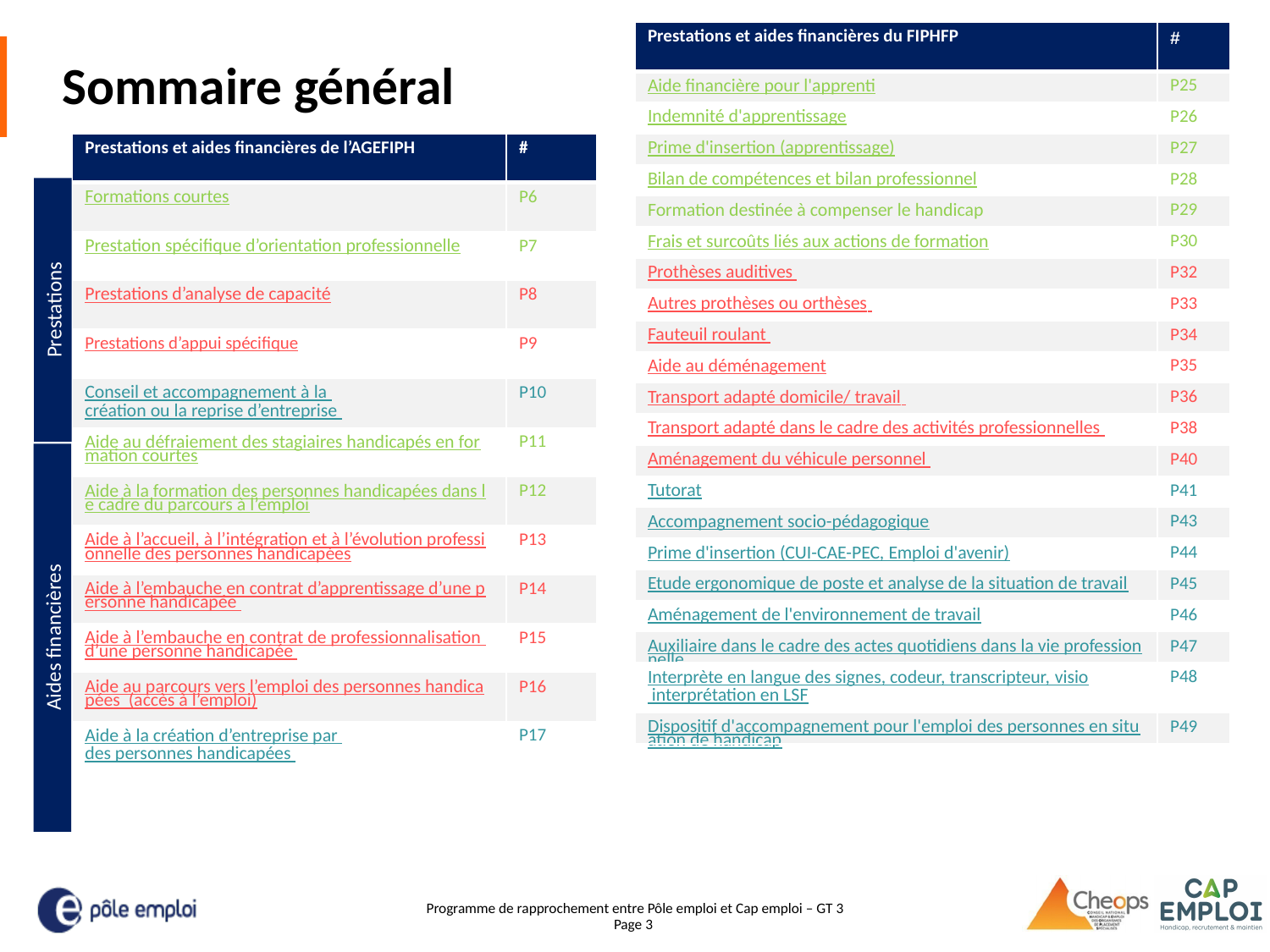

| Prestations et aides financières du FIPHFP | # |
| --- | --- |
| Aide financière pour l'apprenti | P25 |
| Indemnité d'apprentissage | P26 |
| Prime d'insertion (apprentissage) | P27 |
| Bilan de compétences et bilan professionnel | P28 |
| Formation destinée à compenser le handicap | P29 |
| Frais et surcoûts liés aux actions de formation | P30 |
| Prothèses auditives | P32 |
| Autres prothèses ou orthèses | P33 |
| Fauteuil roulant | P34 |
| Aide au déménagement | P35 |
| Transport adapté domicile/ travail | P36 |
| Transport adapté dans le cadre des activités professionnelles | P38 |
| Aménagement du véhicule personnel | P40 |
| Tutorat | P41 |
| Accompagnement socio-pédagogique | P43 |
| Prime d'insertion (CUI-CAE-PEC, Emploi d'avenir) | P44 |
| Etude ergonomique de poste et analyse de la situation de travail | P45 |
| Aménagement de l'environnement de travail | P46 |
| Auxiliaire dans le cadre des actes quotidiens dans la vie professionnelle | P47 |
| Interprète en langue des signes, codeur, transcripteur, visio interprétation en LSF | P48 |
| Dispositif d'accompagnement pour l'emploi des personnes en situation de handicap | P49 |
# Sommaire général
| Prestations et aides financières de l’AGEFIPH | # |
| --- | --- |
| Formations courtes | P6 |
| Prestation spécifique d’orientation professionnelle | P7 |
| Prestations d’analyse de capacité | P8 |
| Prestations d’appui spécifique | P9 |
| Conseil et accompagnement à la création ou la reprise d’entreprise | P10 |
| Aide au défraiement des stagiaires handicapés en formation courtes | P11 |
| Aide à la formation des personnes handicapées dans le cadre du parcours à l’emploi | P12 |
| Aide à l’accueil, à l’intégration et à l’évolution professionnelle des personnes handicapées | P13 |
| Aide à l’embauche en contrat d’apprentissage d’une personne handicapée | P14 |
| Aide à l’embauche en contrat de professionnalisation d’une personne handicapée | P15 |
| Aide au parcours vers l’emploi des personnes handicapées (accès à l’emploi) | P16 |
| Aide à la création d’entreprise par des personnes handicapées | P17 |
Prestations
Aides financières